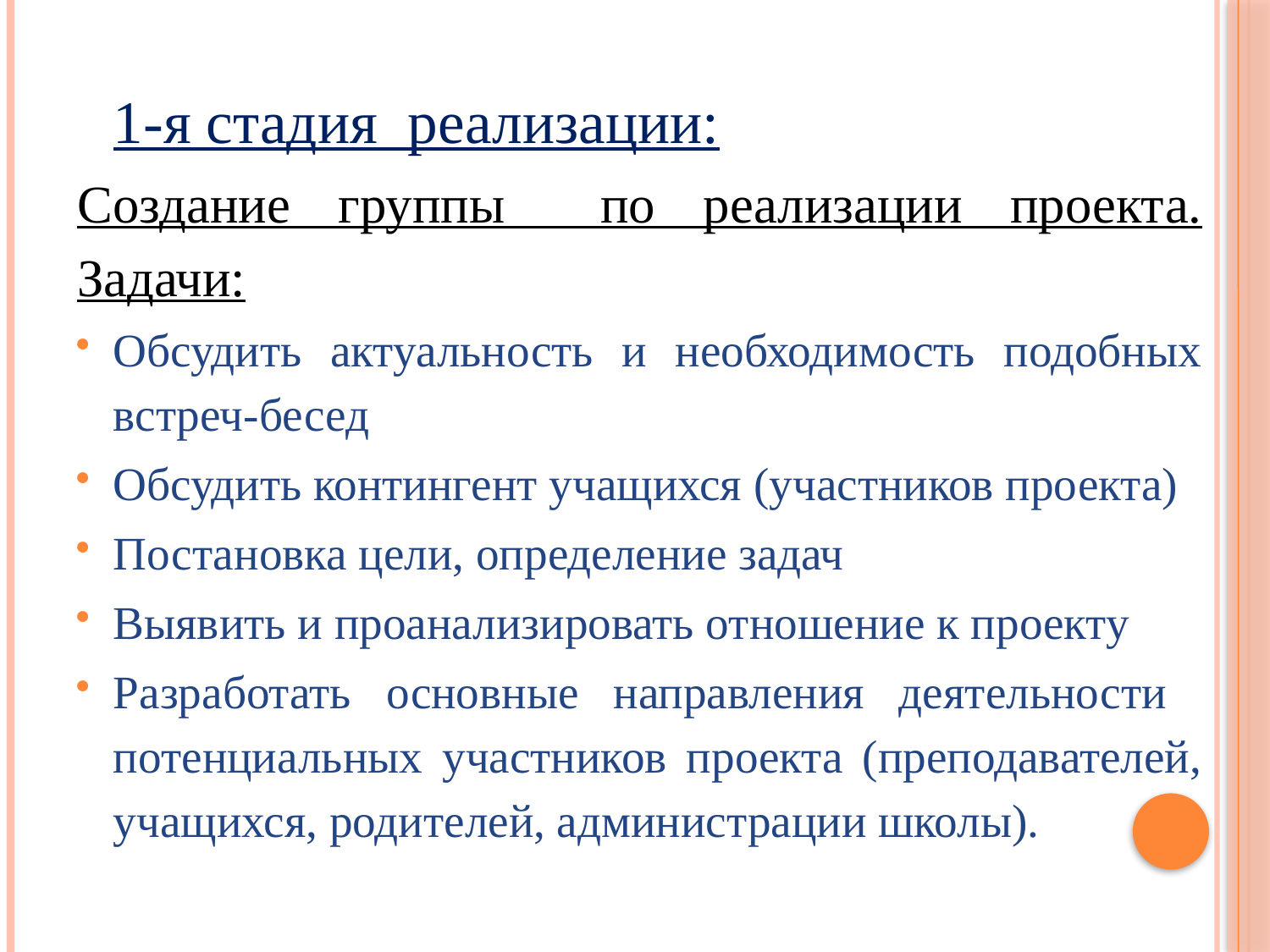

1-я стадия  реализации:
Создание группы  по реализации проекта. Задачи:
Обсудить актуальность и необходимость подобных встреч-бесед
Обсудить контингент учащихся (участников проекта)
Постановка цели, определение задач
Выявить и проанализировать отношение к проекту
Разработать основные направления деятельности  потенциальных участников проекта (преподавателей, учащихся, родителей, администрации школы).